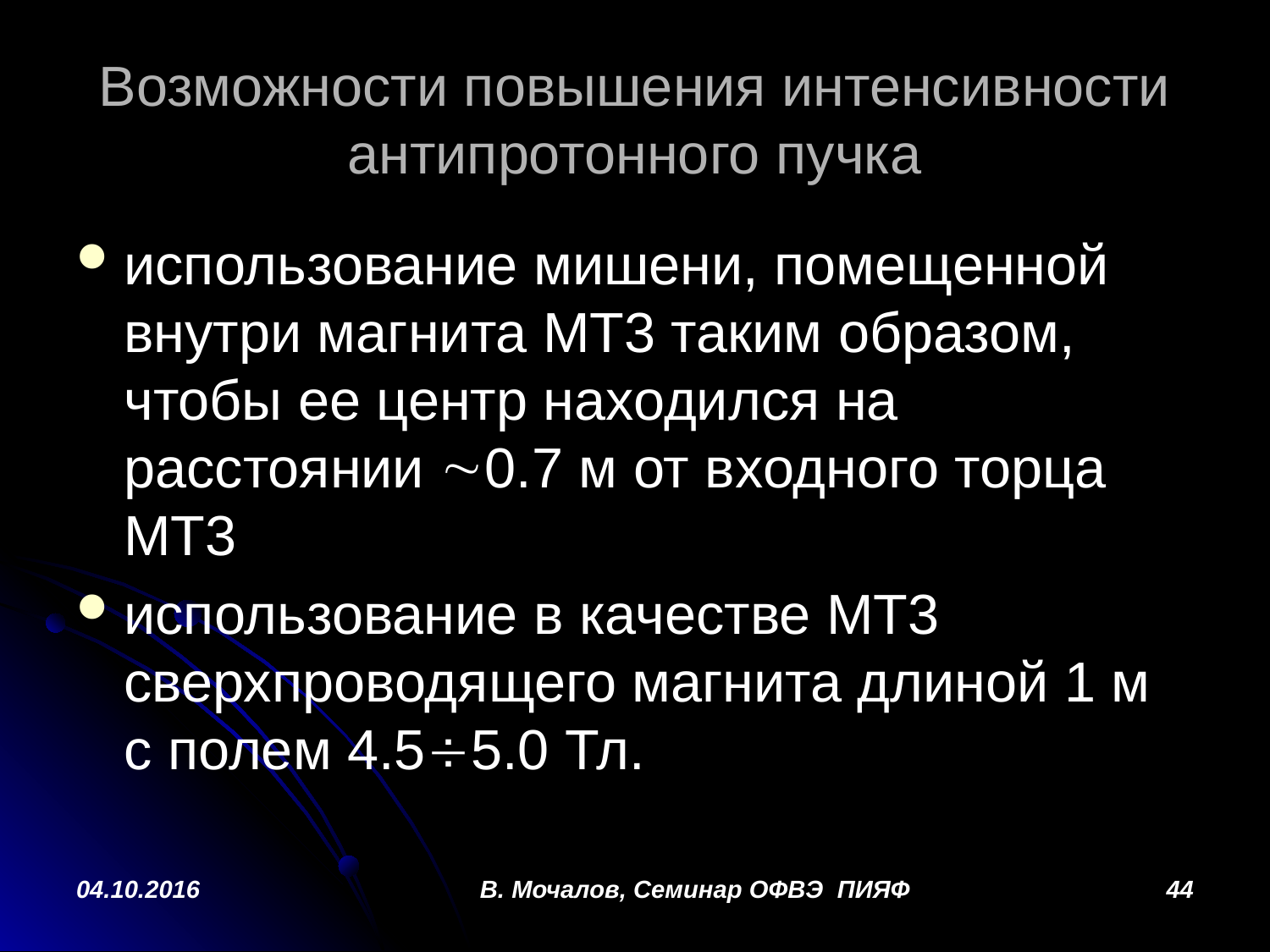

# Возможности повышения интенсивности антипротонного пучка
использование мишени, помещенной внутри магнита МТ3 таким образом, чтобы ее центр находился на расстоянии ∼0.7 м от входного торца МТ3
использование в качестве МТ3 сверхпроводящего магнита длиной 1 м с полем 4.5÷5.0 Тл.
04.10.2016
В. Мочалов, Семинар ОФВЭ  ПИЯФ
44